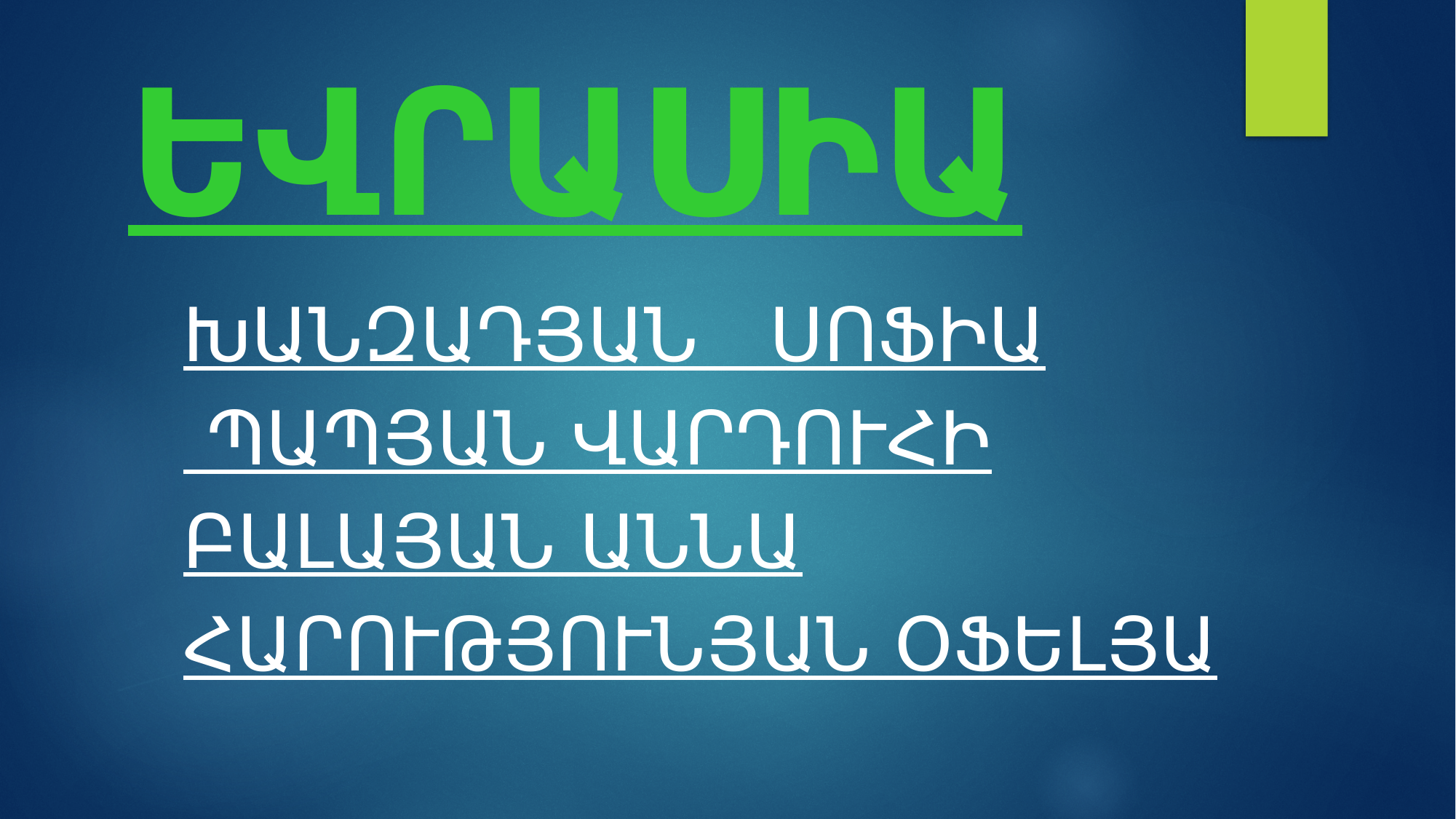

# ԵՎՐԱՍԻԱ
ԽԱՆԶԱԴՅԱՆ   ՍՈՖԻԱ
 ՊԱՊՅԱՆ ՎԱՐԴՈՒՀԻ
ԲԱԼԱՅԱՆ ԱՆՆԱ
ՀԱՐՈՒԹՅՈՒՆՅԱՆ ՕՖԵԼՅԱ